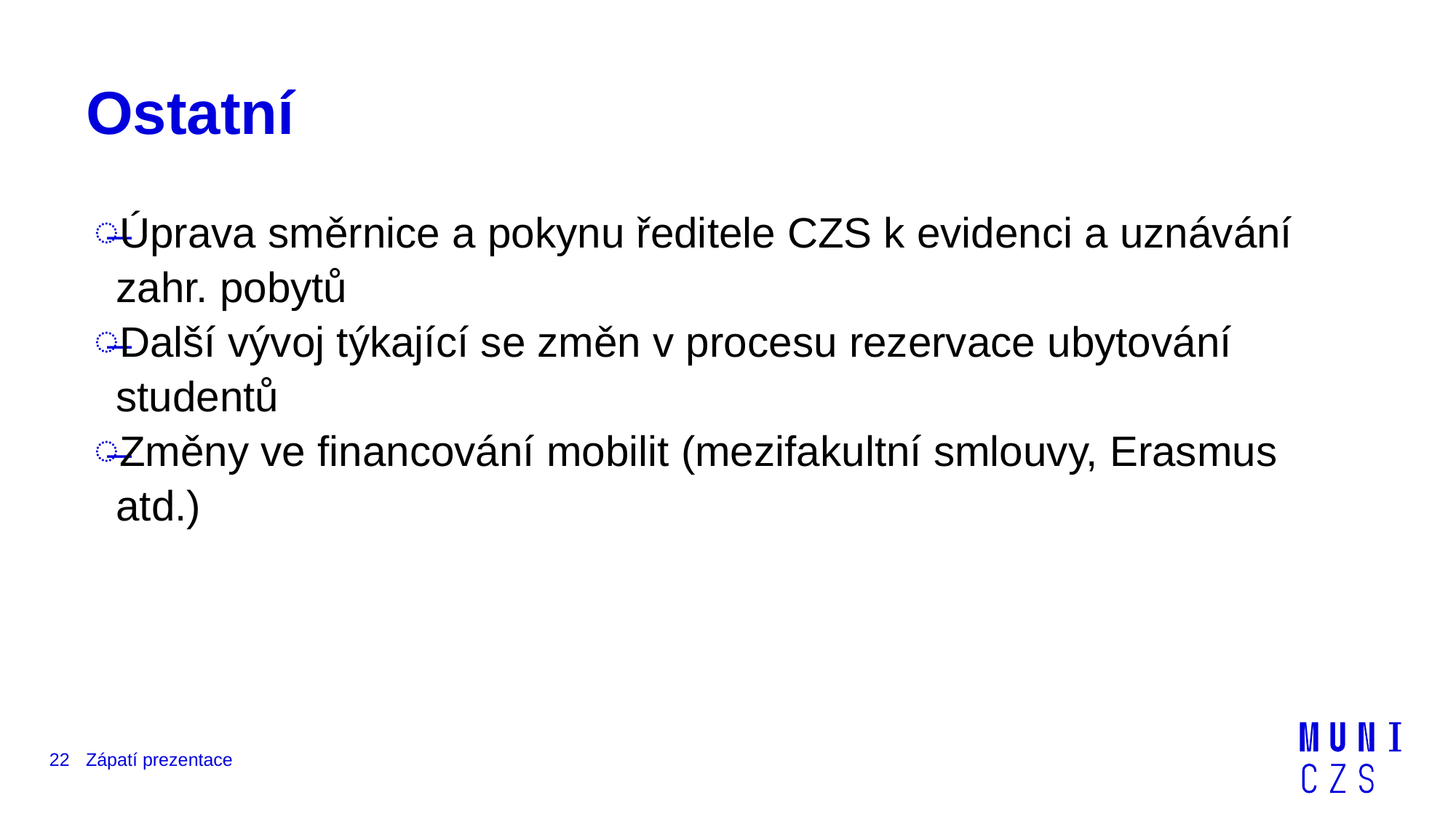

# Ostatní
Úprava směrnice a pokynu ředitele CZS k evidenci a uznávání zahr. pobytů
Další vývoj týkající se změn v procesu rezervace ubytování studentů
Změny ve financování mobilit (mezifakultní smlouvy, Erasmus atd.)

22
Zápatí prezentace